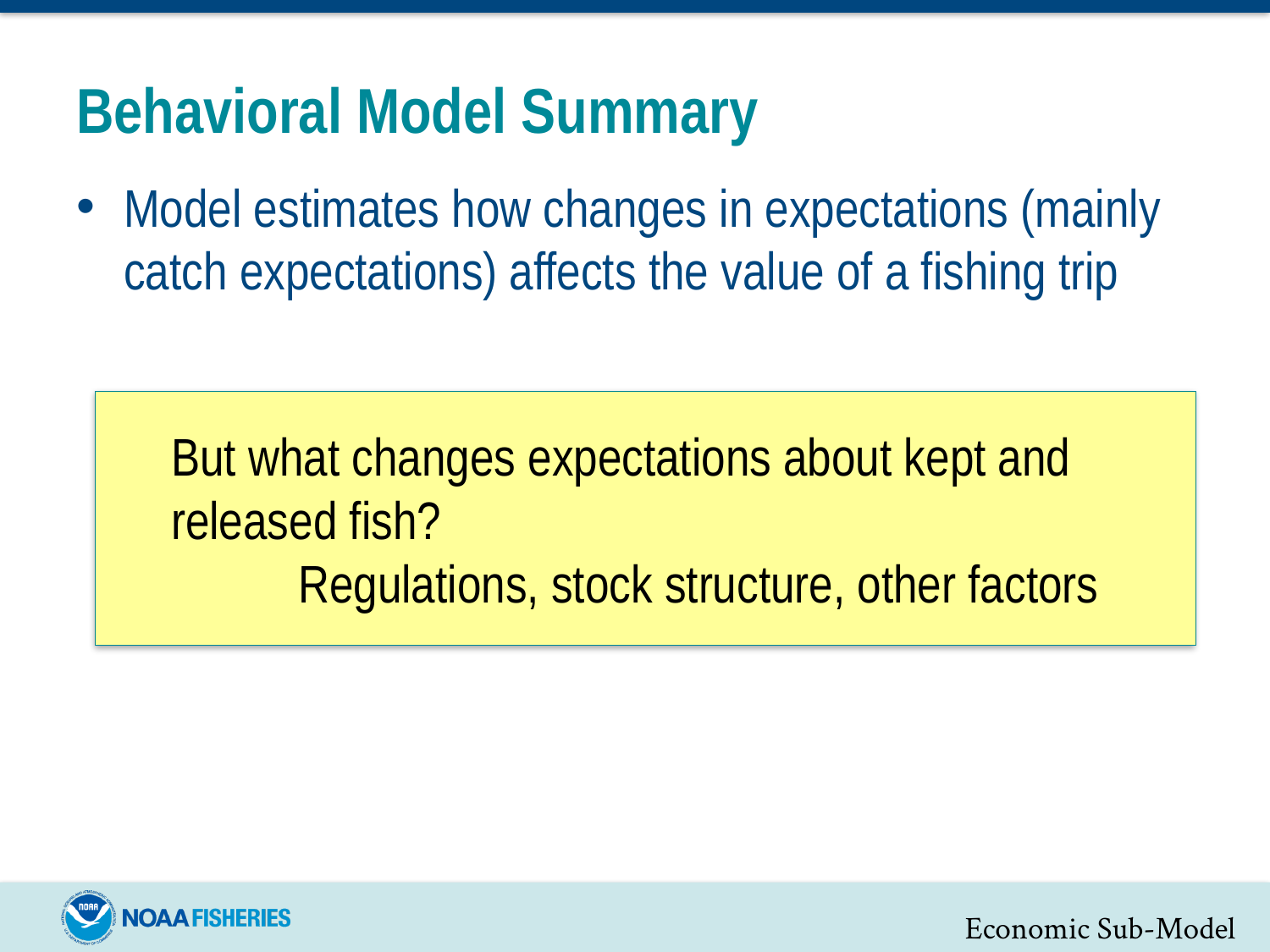

# Behavioral Model Summary
Model estimates how changes in expectations (mainly catch expectations) affects the value of a fishing trip

But what changes expectations about kept and released fish?
	Regulations, stock structure, other factors
Economic Sub-Model